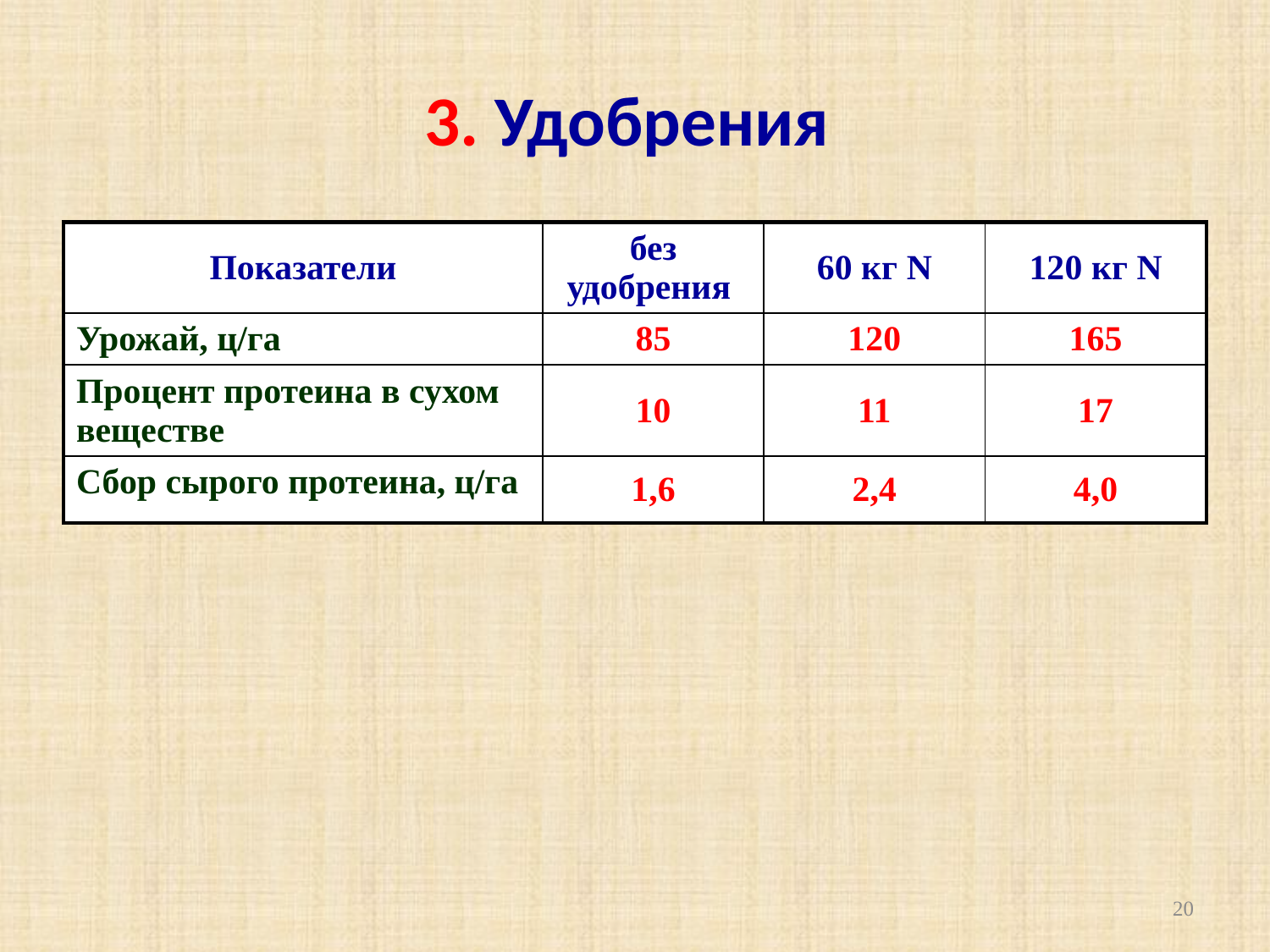

# 3. Удобрения
| Показатели | без удобрения | 60 кг N | 120 кг N |
| --- | --- | --- | --- |
| Урожай, ц/га | 85 | 120 | 165 |
| Процент протеина в сухом веществе | 10 | 11 | 17 |
| Сбор сырого протеина, ц/га | 1,6 | 2,4 | 4,0 |
20